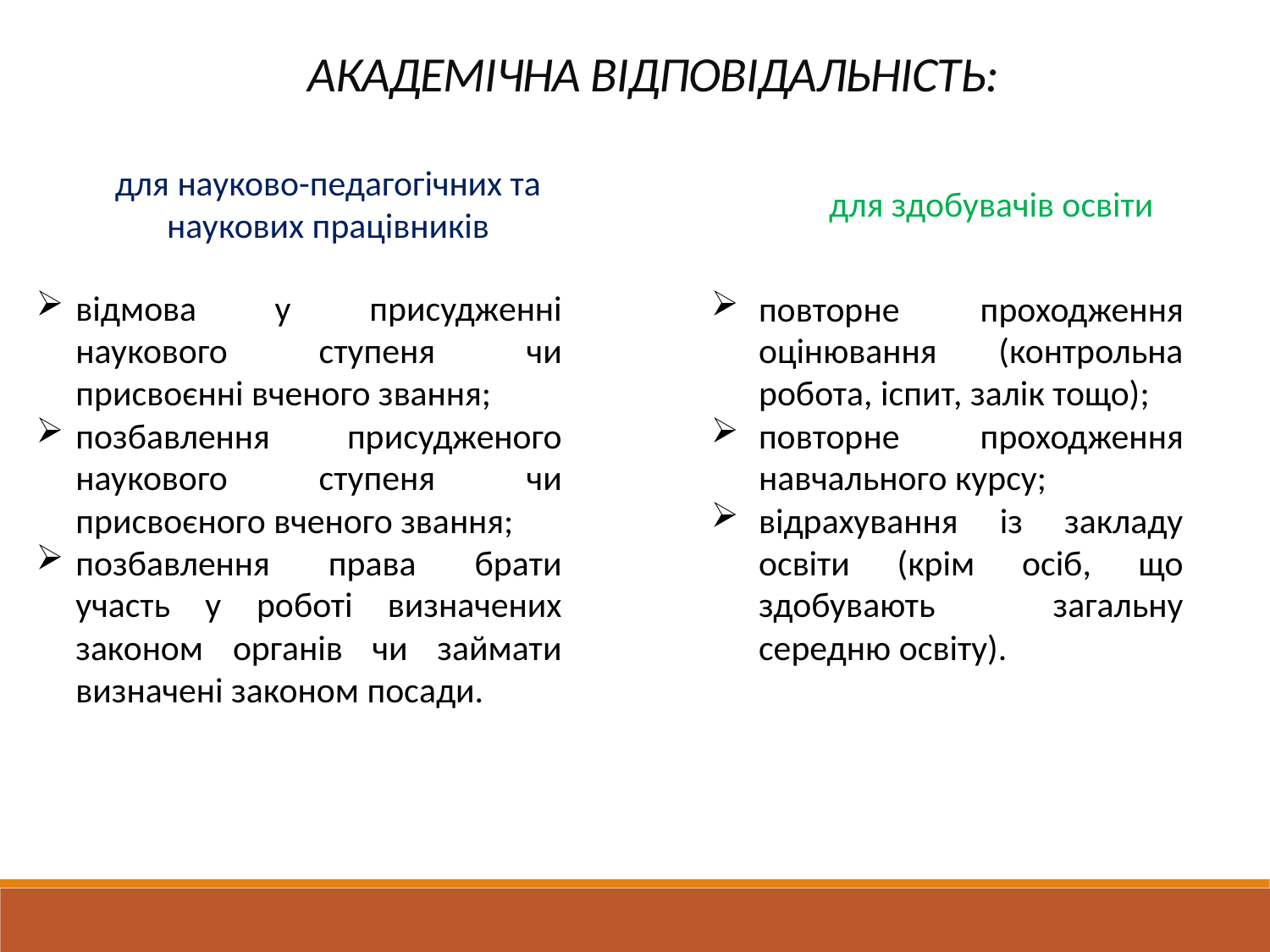

АКАДЕМІЧНА ВІДПОВІДАЛЬНІСТЬ:
для науково-педагогічних та наукових працівників
для здобувачів освіти
відмова у присудженні наукового ступеня чи присвоєнні вченого звання;
позбавлення присудженого наукового ступеня чи присвоєного вченого звання;
позбавлення права брати участь у роботі визначених законом органів чи займати визначені законом посади.
повторне проходження оцінювання (контрольна робота, іспит, залік тощо);
повторне проходження навчального курсу;
відрахування із закладу освіти (крім осіб, що здобувають загальну середню освіту).